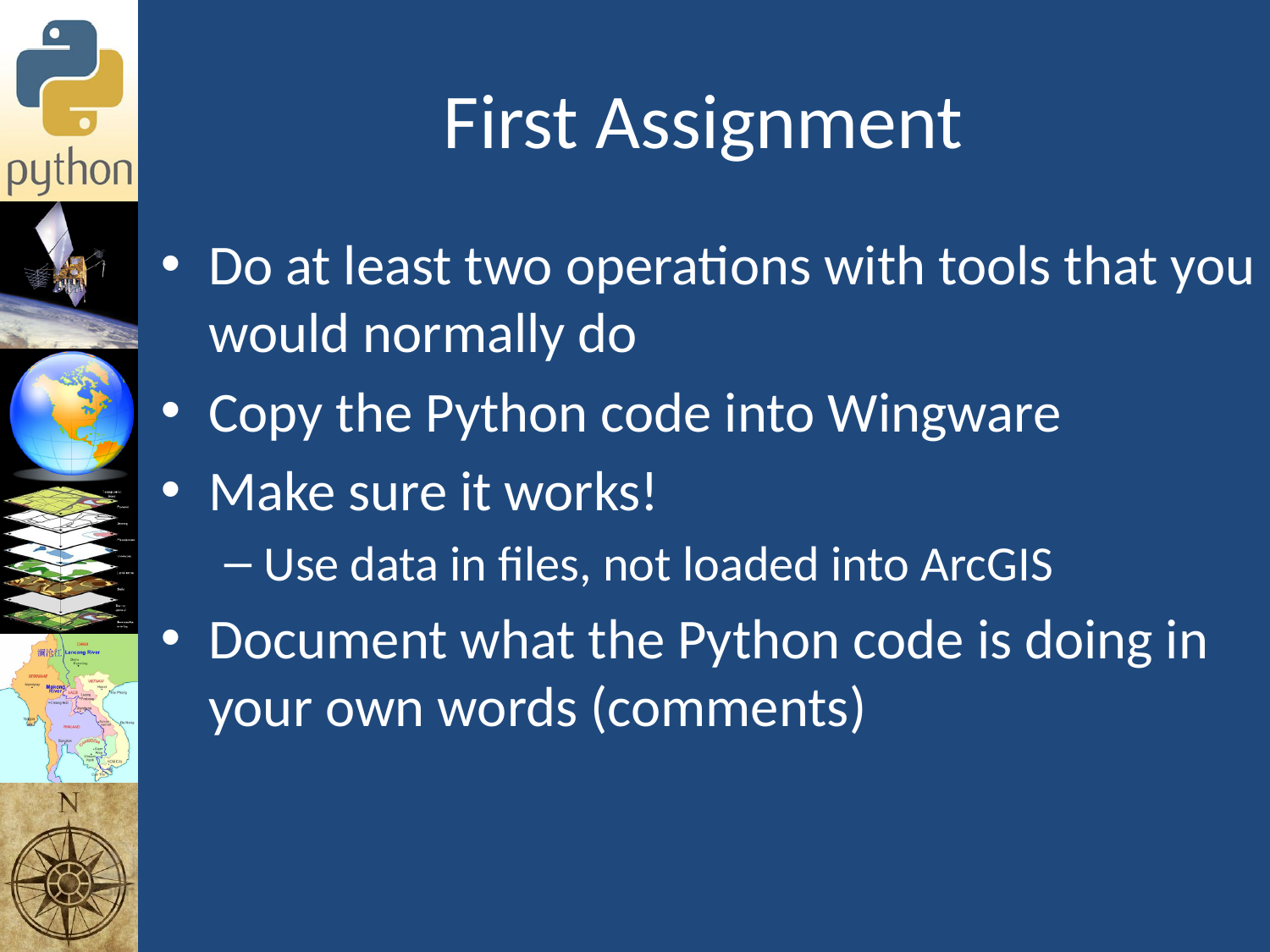

# First Assignment
Do at least two operations with tools that you would normally do
Copy the Python code into Wingware
Make sure it works!
Use data in files, not loaded into ArcGIS
Document what the Python code is doing in your own words (comments)